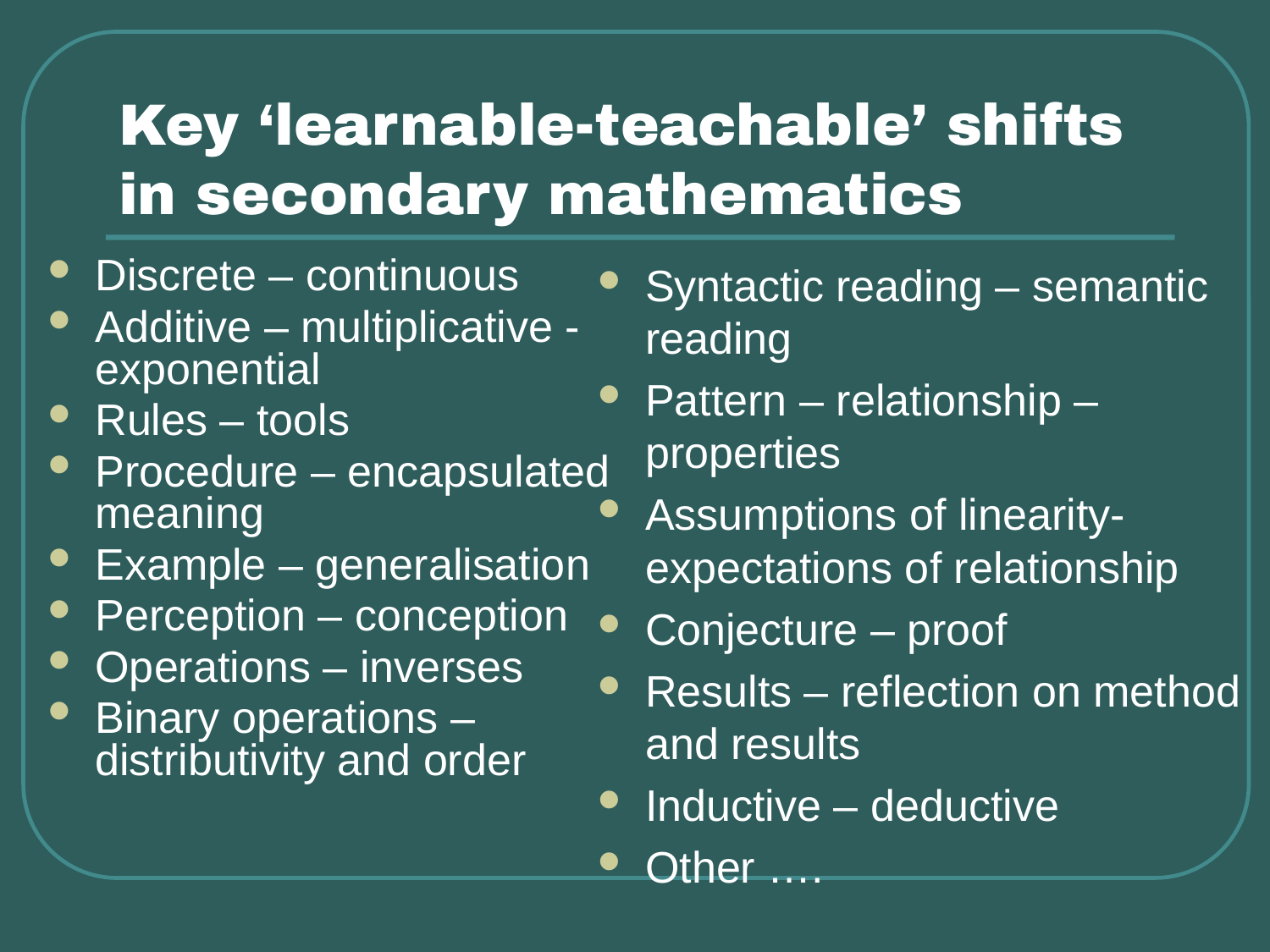

# Key ‘learnable-teachable’ shifts in secondary mathematics
Discrete – continuous
Additive – multiplicative - exponential
Rules – tools
Procedure – encapsulated meaning
Example – generalisation
Perception – conception
Operations – inverses
Binary operations – distributivity and order
Syntactic reading – semantic reading
Pattern – relationship – properties
Assumptions of linearity-expectations of relationship
Conjecture – proof
Results – reflection on method and results
Inductive – deductive
Other ….